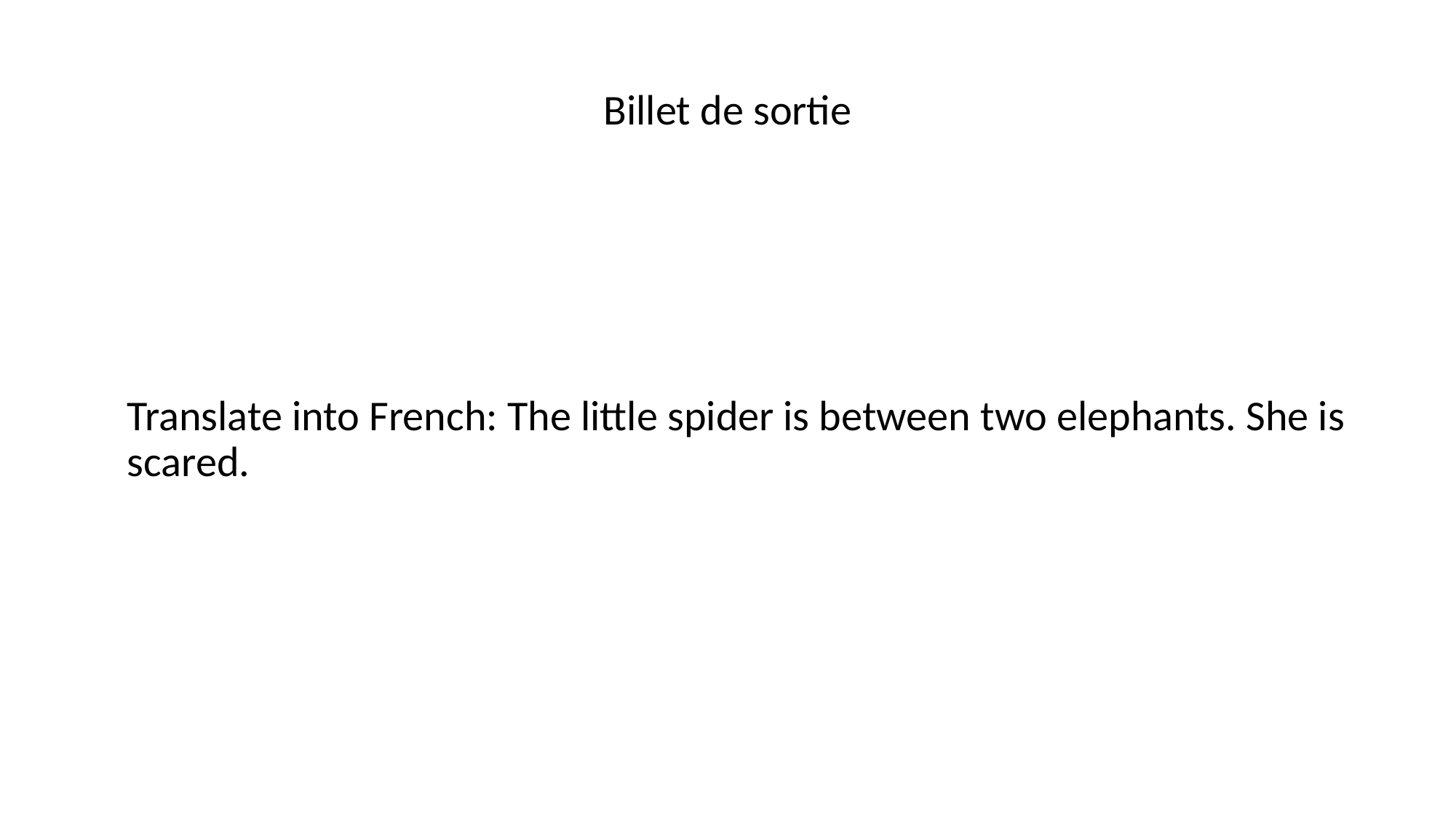

# Billet de sortie

Translate into French: The little spider is between two elephants. She is scared.